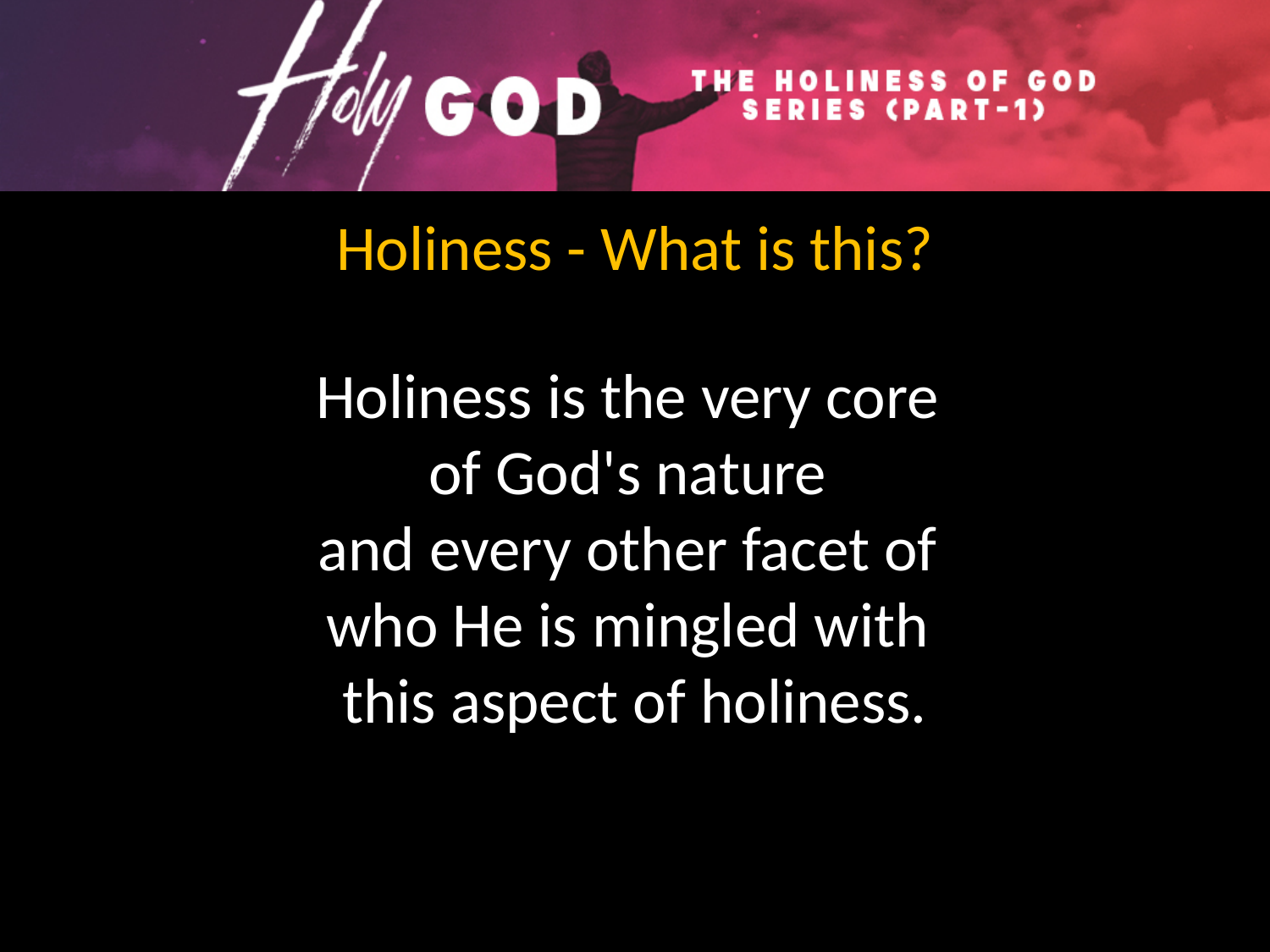

Holiness - What is this?
Holiness is the very core
of God's nature
and every other facet of
who He is mingled with
this aspect of holiness.